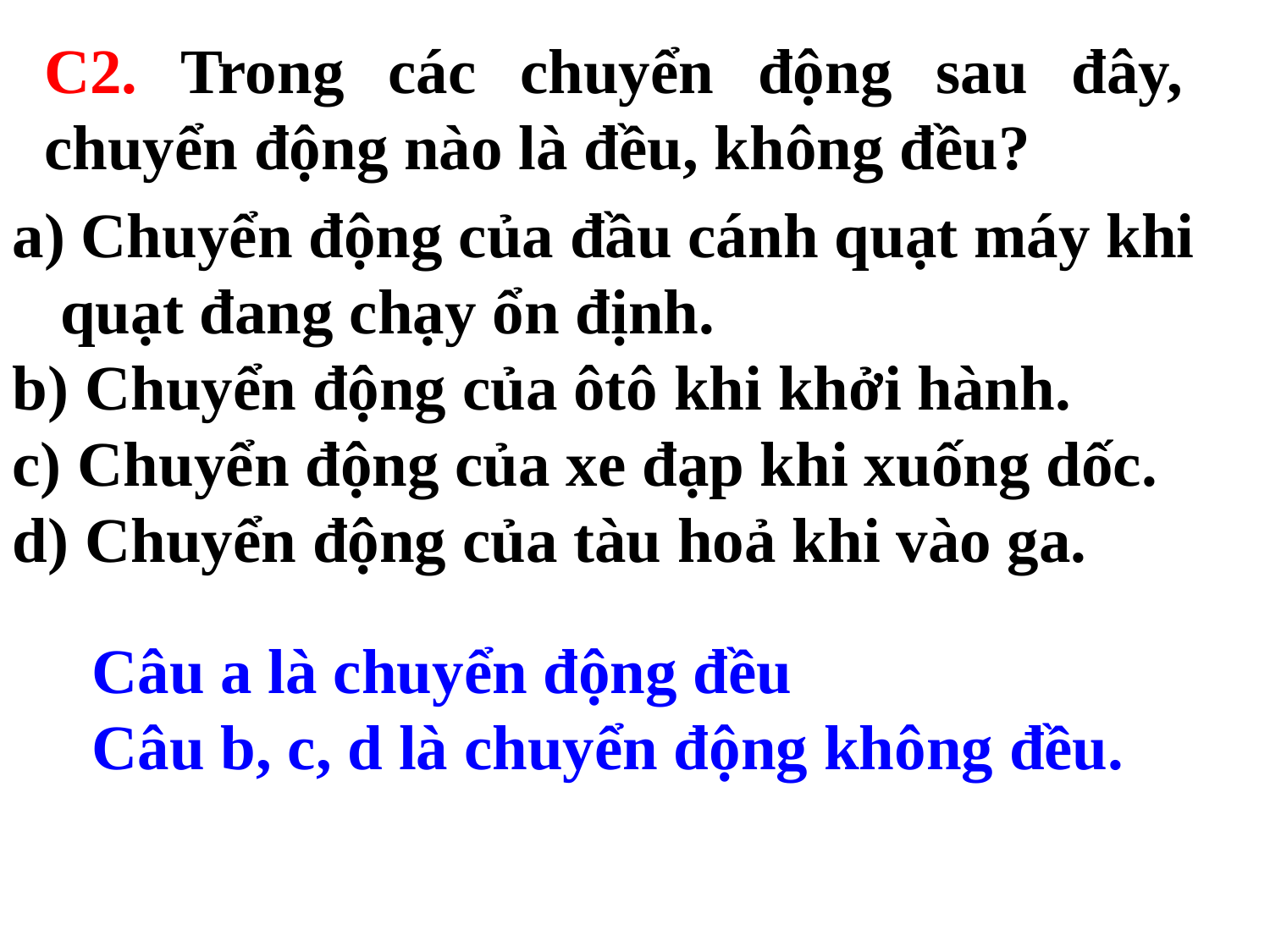

C2. Trong các chuyển động sau đây, chuyển động nào là đều, không đều?
 Chuyển động của đầu cánh quạt máy khi quạt đang chạy ổn định.
 Chuyển động của ôtô khi khởi hành.
 Chuyển động của xe đạp khi xuống dốc.
 Chuyển động của tàu hoả khi vào ga.
Câu a là chuyển động đều
Câu b, c, d là chuyển động không đều.